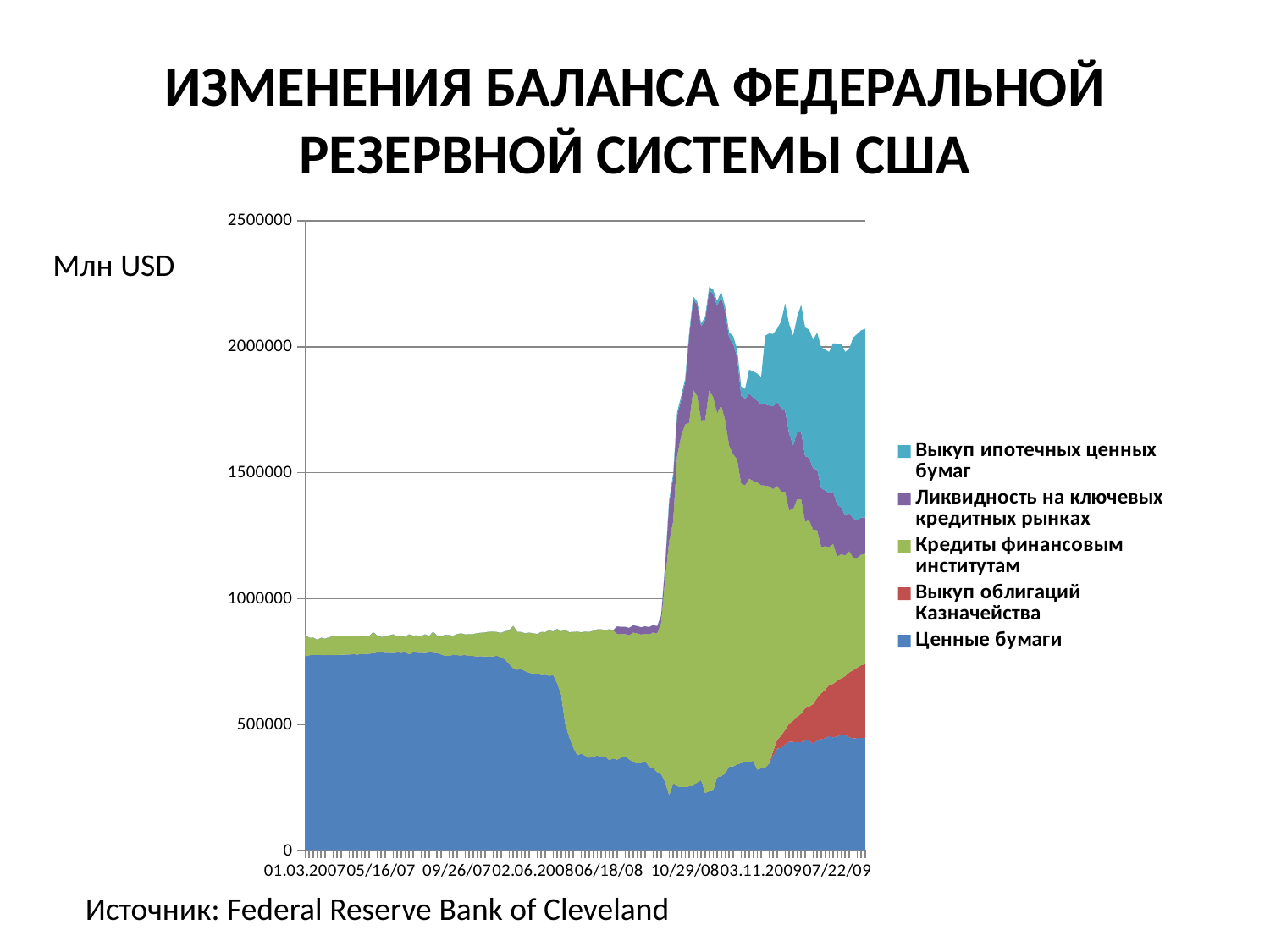

# ИЗМЕНЕНИЯ БАЛАНСА ФЕДЕРАЛЬНОЙ РЕЗЕРВНОЙ СИСТЕМЫ США

### Chart

| Category | Ценные бумаги | Выкуп облигаций Казначейства | Кредиты финансовым институтам | Ликвидность на ключевых кредитных рынках | Выкуп ипотечных ценных бумаг |
|---|---|---|---|---|---|
| 01.03.2007 | 771569.0 | None | 88047.0 | 0.0 | 0.0 |
| 01.10.2007 | 775795.0 | None | 69095.0 | 0.0 | 0.0 |
| 01/17/07 | 777708.0 | None | 68484.0 | 0.0 | 0.0 |
| 01/24/07 | 777213.0 | None | 60369.0 | 0.0 | 0.0 |
| 01/31/07 | 777579.0 | None | 67405.0 | 0.0 | 0.0 |
| 02.07.2007 | 776052.0 | None | 65920.0 | 0.0 | 0.0 |
| 02/14/07 | 777917.0 | None | 69135.0 | 0.0 | 0.0 |
| 02/21/07 | 776444.0 | None | 75274.0 | 0.0 | 0.0 |
| 02/28/07 | 777065.0 | None | 76583.0 | 0.0 | 0.0 |
| 03.07.2007 | 778604.0 | None | 73767.0 | 0.0 | 0.0 |
| 03/14/07 | 778560.0 | None | 73687.0 | 0.0 | 0.0 |
| 03/21/07 | 779210.0 | None | 72386.0 | 0.0 | 0.0 |
| 03/28/07 | 780301.0 | None | 72236.0 | 0.0 | 0.0 |
| 04.04.2007 | 778991.0 | None | 74031.0 | 0.0 | 0.0 |
| 04.11.2007 | 780336.0 | None | 69573.0 | 0.0 | 0.0 |
| 04/18/07 | 781361.0 | None | 70640.0 | 0.0 | 0.0 |
| 04/25/07 | 782129.0 | None | 68673.0 | 0.0 | 0.0 |
| 05.02.2007 | 783936.0 | None | 83260.0 | 0.0 | 0.0 |
| 05.09.2007 | 786752.0 | None | 67232.0 | 0.0 | 0.0 |
| 05/16/07 | 786550.0 | None | 62197.0 | 0.0 | 0.0 |
| 05/23/07 | 785997.0 | None | 64917.0 | 0.0 | 0.0 |
| 05/30/07 | 786033.0 | None | 68969.0 | 0.0 | 0.0 |
| 06.06.2007 | 784360.0 | None | 74214.0 | 0.0 | 0.0 |
| 06/13/07 | 786772.0 | None | 63952.0 | 0.0 | 0.0 |
| 06/20/07 | 785699.0 | None | 67289.0 | 0.0 | 0.0 |
| 06/27/07 | 787147.0 | None | 61329.0 | 0.0 | 0.0 |
| 07.04.2007 | 780390.0 | None | 78066.0 | 0.0 | 0.0 |
| 07.11.2007 | 787374.0 | None | 66530.0 | 0.0 | 0.0 |
| 07/18/07 | 785962.0 | None | 68424.0 | 0.0 | 0.0 |
| 07/25/07 | 786062.0 | None | 64876.0 | 0.0 | 0.0 |
| 08.01.2007 | 784674.0 | None | 73856.0 | 0.0 | 0.0 |
| 08.08.2007 | 787327.0 | None | 63829.0 | 0.0 | 0.0 |
| 08/15/07 | 785954.0 | None | 82772.0 | 0.0 | 0.0 |
| 08/22/07 | 784532.0 | None | 67863.0 | 0.0 | 0.0 |
| 08/29/07 | 779362.0 | None | 70730.0 | 0.0 | 0.0 |
| 09.05.2007 | 773755.0 | None | 83285.0 | 0.0 | 0.0 |
| 09.12.2007 | 774120.0 | None | 82046.0 | 0.0 | 0.0 |
| 09/19/07 | 777459.0 | None | 75020.0 | 0.0 | 0.0 |
| 09/26/07 | 776315.0 | None | 83629.0 | 0.0 | 0.0 |
| 10.03.2007 | 775901.0 | None | 86653.0 | 0.0 | 0.0 |
| 10.10.2007 | 776557.0 | None | 82402.0 | 0.0 | 0.0 |
| 10/17/07 | 773723.0 | None | 85762.0 | 0.0 | 0.0 |
| 10/24/07 | 773131.0 | None | 86313.0 | 0.0 | 0.0 |
| 10/31/07 | 771470.0 | None | 91893.0 | 0.0 | 0.0 |
| 11.07.2007 | 772354.0 | None | 92772.0 | 0.0 | 0.0 |
| 11/14/07 | 771535.0 | None | 95064.0 | 0.0 | 0.0 |
| 11/21/07 | 770663.0 | None | 98193.0 | 0.0 | 0.0 |
| 11/28/07 | 771677.0 | None | 98429.0 | 0.0 | 0.0 |
| 12.05.2007 | 773958.0 | None | 93648.0 | 0.0 | 0.0 |
| 12.12.2007 | 766809.0 | None | 97799.0 | 0.0 | 0.0 |
| 12/19/07 | 758996.0 | None | 112265.0 | 0.0 | 0.0 |
| 12/26/07 | 740475.0 | None | 133936.0 | 0.0 | 0.0 |
| 01.02.2008 | 724107.0 | None | 168235.0 | 0.0 | 0.0 |
| 01.09.2008 | 718496.0 | None | 150798.0 | 0.0 | 0.0 |
| 01/16/08 | 721165.0 | None | 146678.0 | 0.0 | 0.0 |
| 01/23/08 | 712865.0 | None | 150055.0 | 0.0 | 0.0 |
| 01/30/08 | 706841.0 | None | 158627.0 | 0.0 | 0.0 |
| 02.06.2008 | 701397.0 | None | 161677.0 | 0.0 | 0.0 |
| 02/13/08 | 703622.0 | None | 156056.0 | 0.0 | 0.0 |
| 02/20/08 | 697345.0 | None | 170965.0 | 0.0 | 0.0 |
| 02/27/08 | 698899.0 | None | 168607.0 | 0.0 | 0.0 |
| 03.05.2008 | 694345.0 | None | 180510.0 | 0.0 | 0.0 |
| 03.12.2008 | 697494.0 | None | 172745.0 | 0.0 | 0.0 |
| 03/19/08 | 664666.0 | None | 215775.0 | 0.0 | 0.0 |
| 03/26/08 | 619037.0 | None | 251653.0 | 0.0 | 0.0 |
| 04.02.2008 | 503479.0 | None | 373111.0 | 0.0 | 0.0 |
| 04.09.2008 | 451112.0 | None | 416119.0 | 0.0 | 0.0 |
| 04/16/08 | 410205.0 | None | 458124.0 | 0.0 | 0.0 |
| 04/23/08 | 378971.0 | None | 490878.0 | 0.0 | 0.0 |
| 04/30/08 | 385300.0 | None | 481391.0 | 0.0 | 0.0 |
| 05.07.2008 | 377491.0 | None | 492452.0 | 0.0 | 0.0 |
| 05/14/08 | 369513.0 | None | 498788.0 | 0.0 | 0.0 |
| 05/21/08 | 371762.0 | None | 500605.0 | 0.0 | 0.0 |
| 05/28/08 | 378343.0 | None | 500218.0 | 0.0 | 0.0 |
| 06.04.2008 | 371291.0 | None | 507714.0 | 0.0 | 0.0 |
| 06.11.2008 | 375350.0 | None | 499567.0 | 0.0 | 0.0 |
| 06/18/08 | 359344.0 | None | 519867.0 | 0.0 | 0.0 |
| 06/25/08 | 366701.0 | None | 508925.0 | 0.0 | 0.0 |
| 07.02.2008 | 361356.0 | None | 499405.0 | 29816.0 | 0.0 |
| 07.09.2008 | 369150.0 | None | 490922.0 | 28900.0 | 0.0 |
| 07/16/08 | 374734.0 | None | 485116.0 | 28955.0 | 0.0 |
| 07/23/08 | 362533.0 | None | 493133.0 | 29025.0 | 0.0 |
| 07/30/08 | 352521.0 | None | 513550.0 | 29065.0 | 0.0 |
| 08.06.2008 | 346432.0 | None | 516110.0 | 29105.0 | 0.0 |
| 08/13/08 | 348242.0 | None | 509936.0 | 29145.0 | 0.0 |
| 08/20/08 | 354689.0 | None | 506921.0 | 29183.0 | 0.0 |
| 08/27/08 | 333430.0 | None | 525036.0 | 29213.0 | 0.0 |
| 09.03.2008 | 328606.0 | None | 538042.0 | 29253.0 | 0.0 |
| 09.10.2008 | 311701.0 | None | 550510.0 | 29293.0 | 0.0 |
| 09/17/08 | 304146.0 | None | 600227.0 | 29333.0 | 0.0 |
| 09/24/08 | 271610.0 | None | 808868.0 | 51133.0 | 3714.0 |
| 10.01.2008 | 220811.0 | None | 1008116.0 | 151517.0 | 11929.0 |
| 10.08.2008 | 265250.0 | None | 1040817.0 | 175342.0 | 14347.0 |
| 10/15/08 | 256154.0 | None | 1311702.0 | 159108.0 | 14105.0 |
| 10/22/08 | 253398.0 | None | 1393492.0 | 143356.0 | 14105.0 |
| 10/29/08 | 253919.0 | None | 1438859.0 | 167530.0 | 13897.0 |
| 11.05.2008 | 255814.0 | None | 1443203.0 | 344587.0 | 13565.0 |
| 11.12.2008 | 258094.0 | None | 1571392.0 | 357030.0 | 13155.0 |
| 11/19/08 | 270934.0 | None | 1534238.0 | 362434.0 | 12654.0 |
| 11/26/08 | 280096.0 | None | 1428042.0 | 372453.0 | 12261.0 |
| 12.03.2008 | 229310.0 | None | 1479477.0 | 397659.0 | 12057.0 |
| 12.10.2008 | 236321.0 | None | 1590947.0 | 397355.0 | 13106.0 |
| 12/17/08 | 239033.0 | None | 1562440.0 | 408560.0 | 16587.0 |
| 12/24/08 | 291501.0 | None | 1444750.0 | 425690.0 | 19927.0 |
| 12/31/08 | 296299.0 | None | 1471568.0 | 431230.0 | 20266.0 |
| 01.07.2009 | 306157.0 | None | 1402649.0 | 431037.0 | 19587.0 |
| 01/14/09 | 334820.0 | None | 1272890.0 | 427103.0 | 21900.0 |
| 01/21/09 | 334579.0 | None | 1239063.0 | 439301.0 | 29942.0 |
| 01/28/09 | 342748.0 | None | 1211148.0 | 404503.0 | 33492.0 |
| 02.04.2009 | 348040.0 | None | 1109586.0 | 348510.0 | 36406.0 |
| 02.11.2009 | 351544.0 | None | 1098632.0 | 343329.0 | 39208.0 |
| 02/18/09 | 353377.0 | None | 1123811.0 | 336386.0 | 95629.0 |
| 02/25/09 | 356844.0 | None | 1111470.0 | 329857.0 | 104398.0 |
| 03.04.2009 | 321754.0 | None | 1140934.0 | 323929.0 | 107114.0 |
| 03.11.2009 | 327313.0 | None | 1123188.0 | 320217.0 | 109418.0 |
| 03/18/09 | 329650.0 | 286.0 | 1119269.0 | 322472.0 | 271958.0 |
| 03/25/09 | 345998.0 | 327.0 | 1100090.0 | 320948.0 | 285760.0 |
| 04.01.2009 | 376921.0 | 18563.0 | 1040126.0 | 328050.0 | 287277.0 |
| 04.08.2009 | 405314.0 | 34645.0 | 1008090.0 | 332438.0 | 291399.0 |
| 04/15/09 | 408576.0 | 48823.0 | 968422.0 | 330108.0 | 344975.0 |
| 04/22/09 | 422292.0 | 57685.0 | 945815.0 | 320322.0 | 425356.0 |
| 04/29/09 | 432574.0 | 71760.0 | 846842.0 | 304841.0 | 433802.0 |
| 05.06.2009 | 431916.0 | 84337.0 | 839356.0 | 252605.0 | 435414.0 |
| 05/13/09 | 430578.0 | 100826.0 | 864110.0 | 266867.0 | 456224.0 |
| 05/20/09 | 431082.0 | 112766.0 | 851266.0 | 267034.0 | 505034.0 |
| 05/29/09 | 438024.0 | 128085.0 | 740865.0 | 258801.0 | 510655.0 |
| 06.03.2009 | 437118.0 | 135134.0 | 739433.0 | 248099.0 | 508316.0 |
| 06.10.2009 | 424625.0 | 157653.0 | 692646.0 | 241706.0 | 511272.0 |
| 06/17/09 | 438863.0 | 167911.0 | 664836.0 | 241485.0 | 543161.0 |
| 06/24/09 | 442671.0 | 182434.0 | 582096.0 | 231937.0 | 559227.0 |
| 07.01.2009 | 446005.0 | 192512.0 | 569312.0 | 221781.0 | 559332.0 |
| 07.08.2009 | 455807.0 | 202539.0 | 547975.0 | 213089.0 | 560277.0 |
| 07/15/09 | 449567.0 | 213082.0 | 555483.0 | 207182.0 | 588545.0 |
| 07/22/09 | 454174.0 | 220840.0 | 493525.0 | 204702.0 | 639475.0 |
| 07/29/09 | 460530.0 | 223869.0 | 492092.0 | 186762.0 | 648573.0 |
| 08.05.2009 | 459666.0 | 232899.0 | 479800.0 | 157752.0 | 649725.0 |
| 08.12.2009 | 451132.0 | 256530.0 | 480470.0 | 151500.0 | 651781.0 |
| 08/19/09 | 446152.0 | 270825.0 | 447237.0 | 154589.0 | 717782.0 |
| 08/26/09 | 447315.0 | 279606.0 | 435376.0 | 149755.0 | 738453.0 |
| 09.02.2009 | 447992.0 | 288173.0 | 439496.0 | 147079.0 | 742597.0 |
| 09.09.2009 | 448394.0 | 293107.0 | 436616.0 | 145532.0 | 747833.0 |
Млн USD
Источник: Federal Reserve Bank of Cleveland